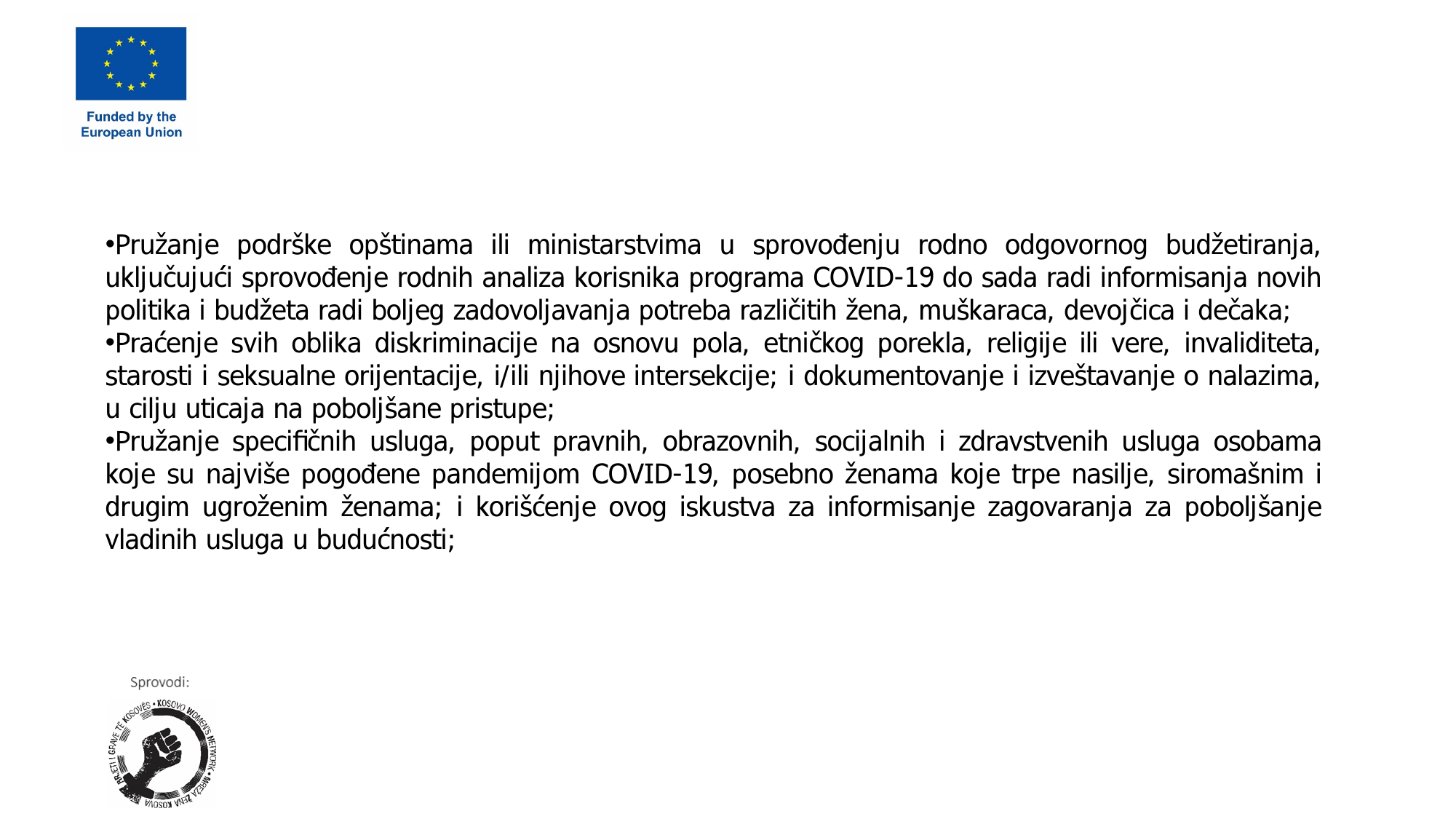

Pružanje podrške opštinama ili ministarstvima u sprovođenju rodno odgovornog budžetiranja, uključujući sprovođenje rodnih analiza korisnika programa COVID-19 do sada radi informisanja novih politika i budžeta radi boljeg zadovoljavanja potreba različitih žena, muškaraca, devojčica i dečaka;
Praćenje svih oblika diskriminacije na osnovu pola, etničkog porekla, religije ili vere, invaliditeta, starosti i seksualne orijentacije, i/ili njihove intersekcije; i dokumentovanje i izveštavanje o nalazima, u cilju uticaja na poboljšane pristupe;
Pružanje specifičnih usluga, poput pravnih, obrazovnih, socijalnih i zdravstvenih usluga osobama koje su najviše pogođene pandemijom COVID-19, posebno ženama koje trpe nasilje, siromašnim i drugim ugroženim ženama; i korišćenje ovog iskustva za informisanje zagovaranja za poboljšanje vladinih usluga u budućnosti;